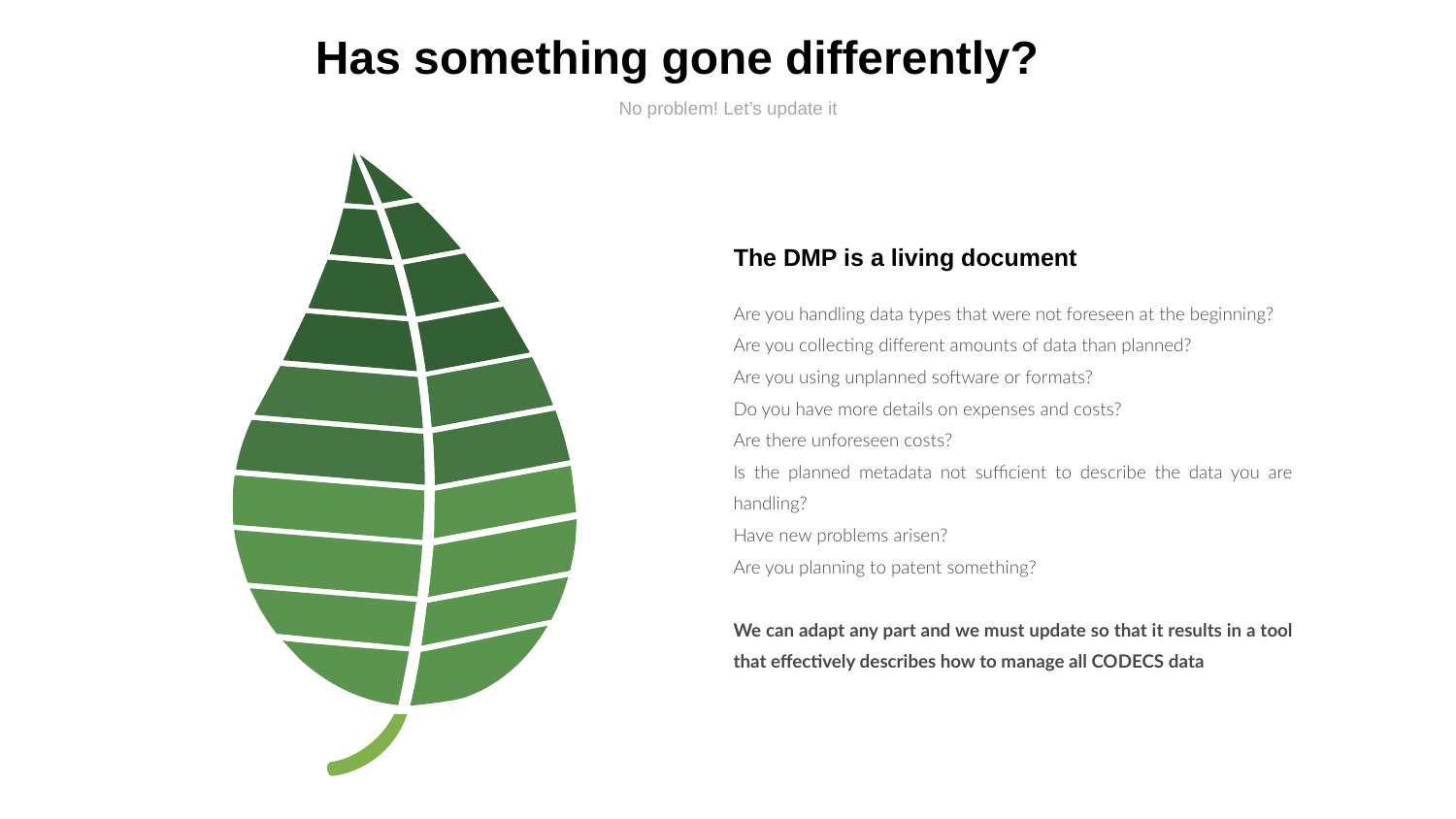

Has something gone differently?
No problem! Let’s update it

The DMP is a living document
Are you handling data types that were not foreseen at the beginning?
Are you collecting different amounts of data than planned?
Are you using unplanned software or formats?
Do you have more details on expenses and costs?
Are there unforeseen costs?
Is the planned metadata not sufficient to describe the data you are handling?
Have new problems arisen?
Are you planning to patent something?

We can adapt any part and we must update so that it results in a tool that effectively describes how to manage all CODECS data